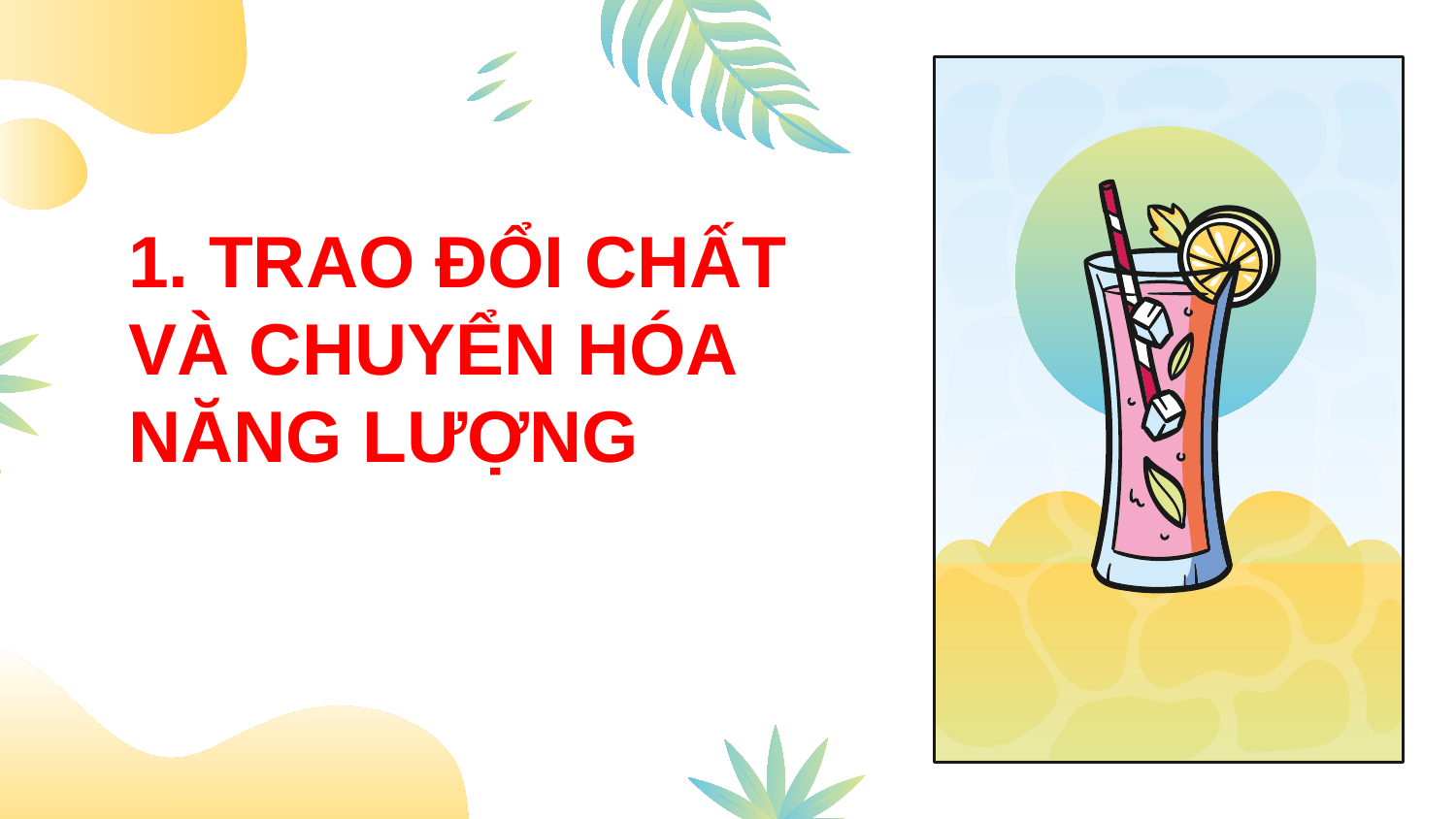

# 1. TRAO ĐỔI CHẤT VÀ CHUYỂN HÓA NĂNG LƯỢNG